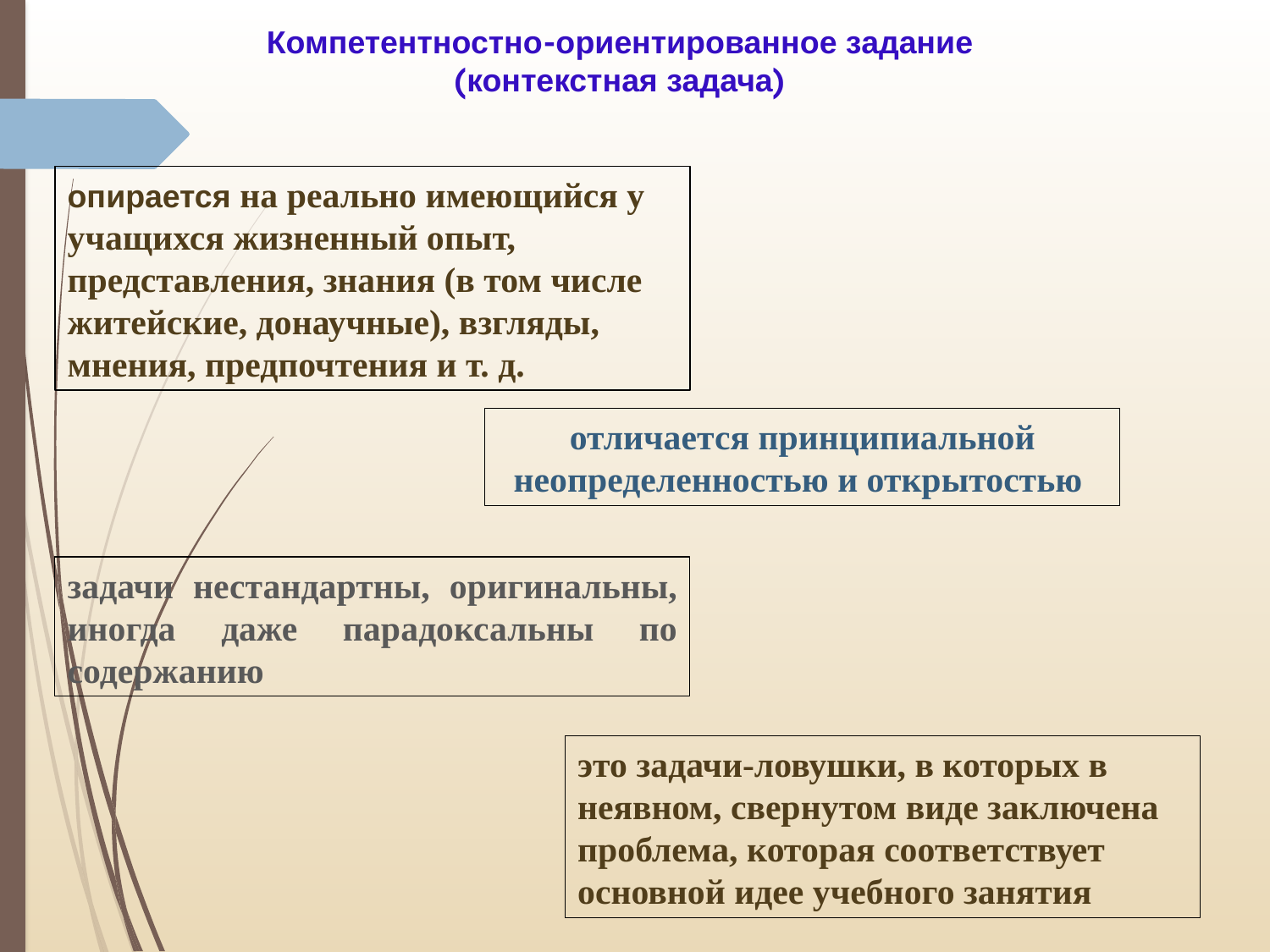

Компетентностно-ориентированное задание (контекстная задача)
опирается на реально имеющийся у учащихся жизненный опыт, представления, знания (в том числе житейские, донаучные), взгляды, мнения, предпочтения и т. д.
отличается принципиальной неопределенностью и открытостью
задачи нестандартны, оригинальны, иногда даже парадоксальны по содержанию
это задачи-ловушки, в которых в неявном, свернутом виде заключена проблема, которая соответствует основной идее учебного занятия